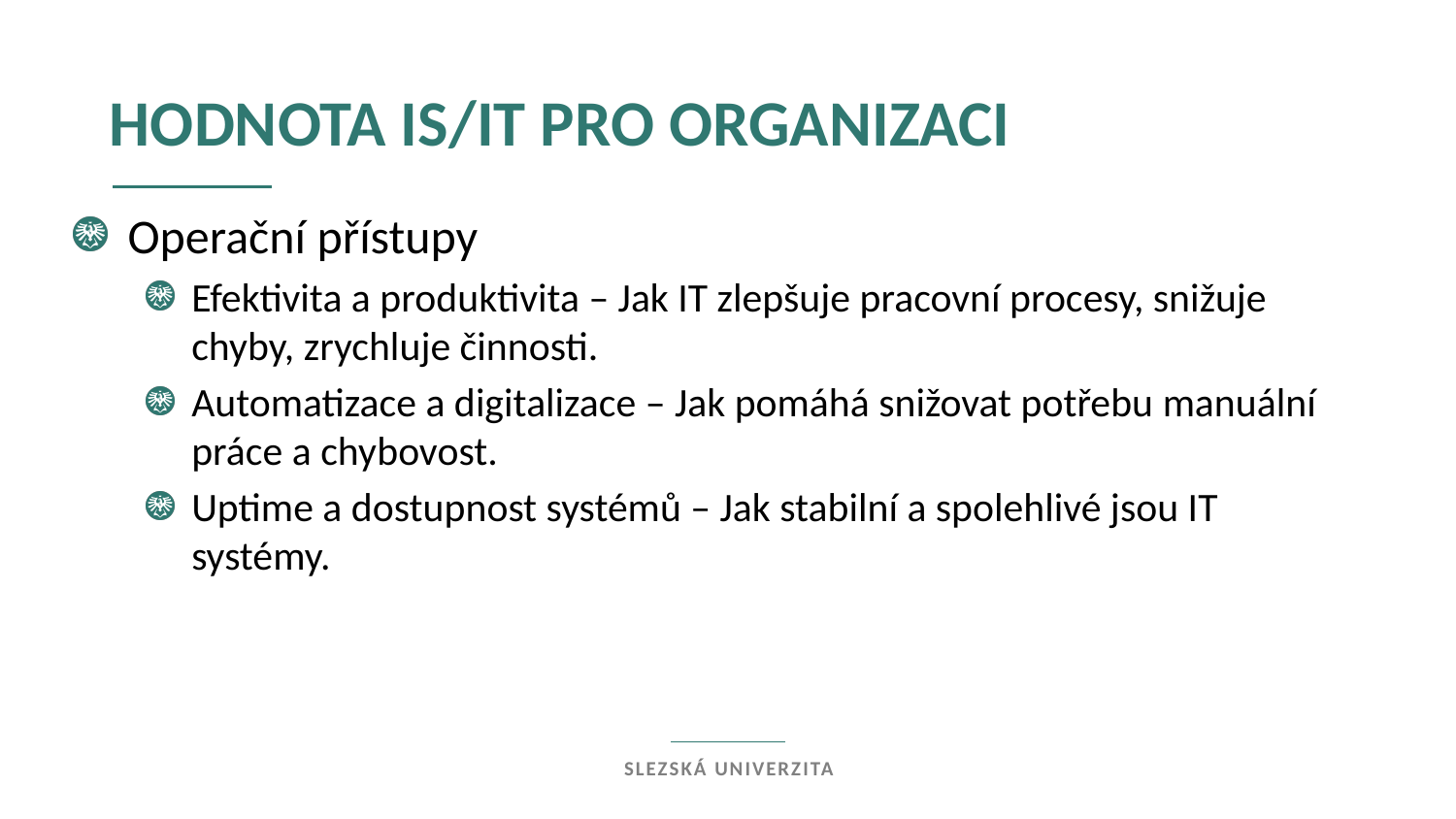

Hodnota IS/IT pro organizaci
Operační přístupy
Efektivita a produktivita – Jak IT zlepšuje pracovní procesy, snižuje chyby, zrychluje činnosti.
Automatizace a digitalizace – Jak pomáhá snižovat potřebu manuální práce a chybovost.
Uptime a dostupnost systémů – Jak stabilní a spolehlivé jsou IT systémy.
Slezská univerzita